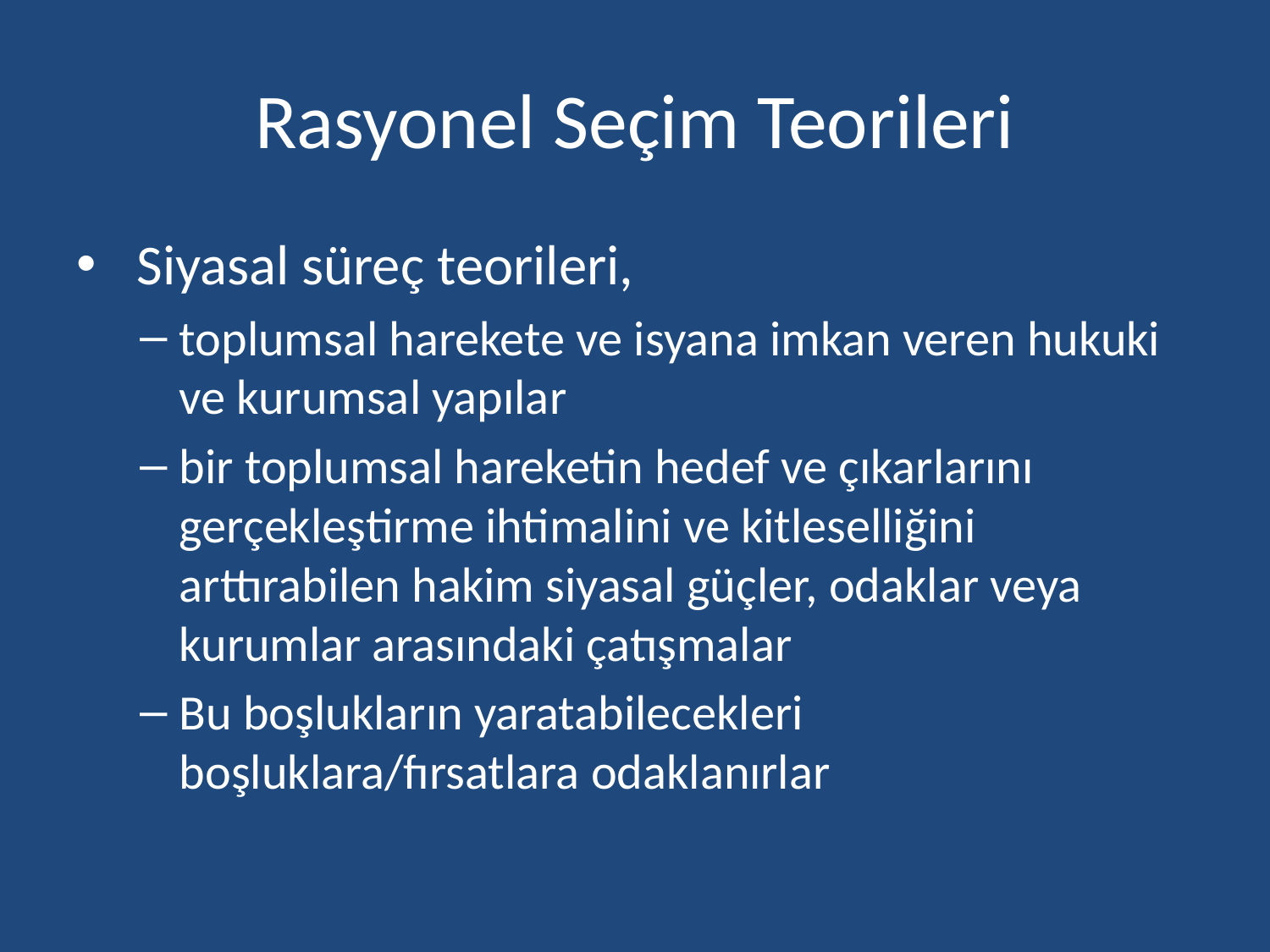

# Rasyonel Seçim Teorileri
 Siyasal süreç teorileri,
toplumsal harekete ve isyana imkan veren hukuki ve kurumsal yapılar
bir toplumsal hareketin hedef ve çıkarlarını gerçekleştirme ihtimalini ve kitleselliğini arttırabilen hakim siyasal güçler, odaklar veya kurumlar arasındaki çatışmalar
Bu boşlukların yaratabilecekleri boşluklara/fırsatlara odaklanırlar